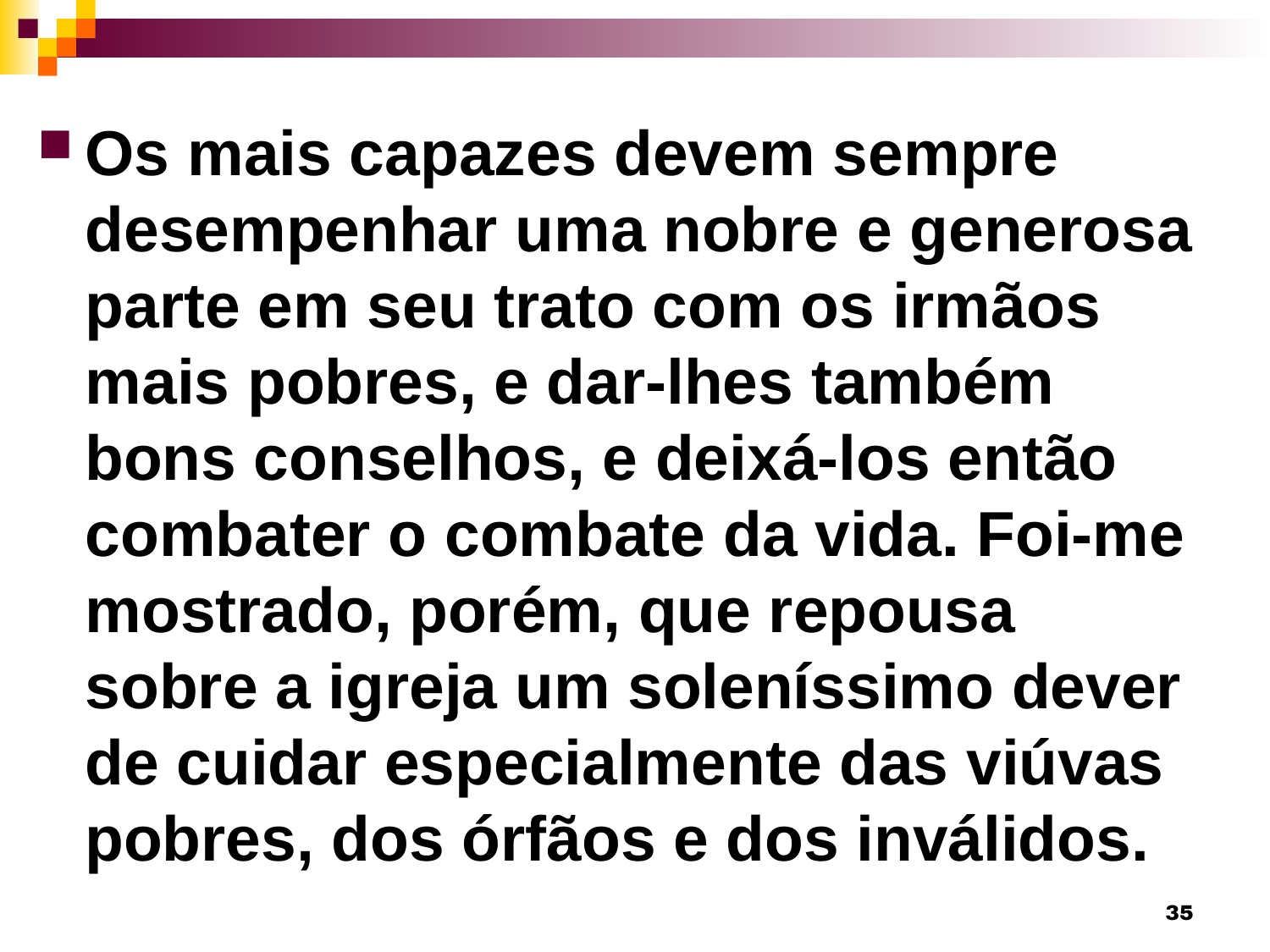

Os mais capazes devem sempre desempenhar uma nobre e generosa parte em seu trato com os irmãos mais pobres, e dar-lhes também bons conselhos, e deixá-los então combater o combate da vida. Foi-me mostrado, porém, que repousa sobre a igreja um soleníssimo dever de cuidar especialmente das viúvas pobres, dos órfãos e dos inválidos.
35